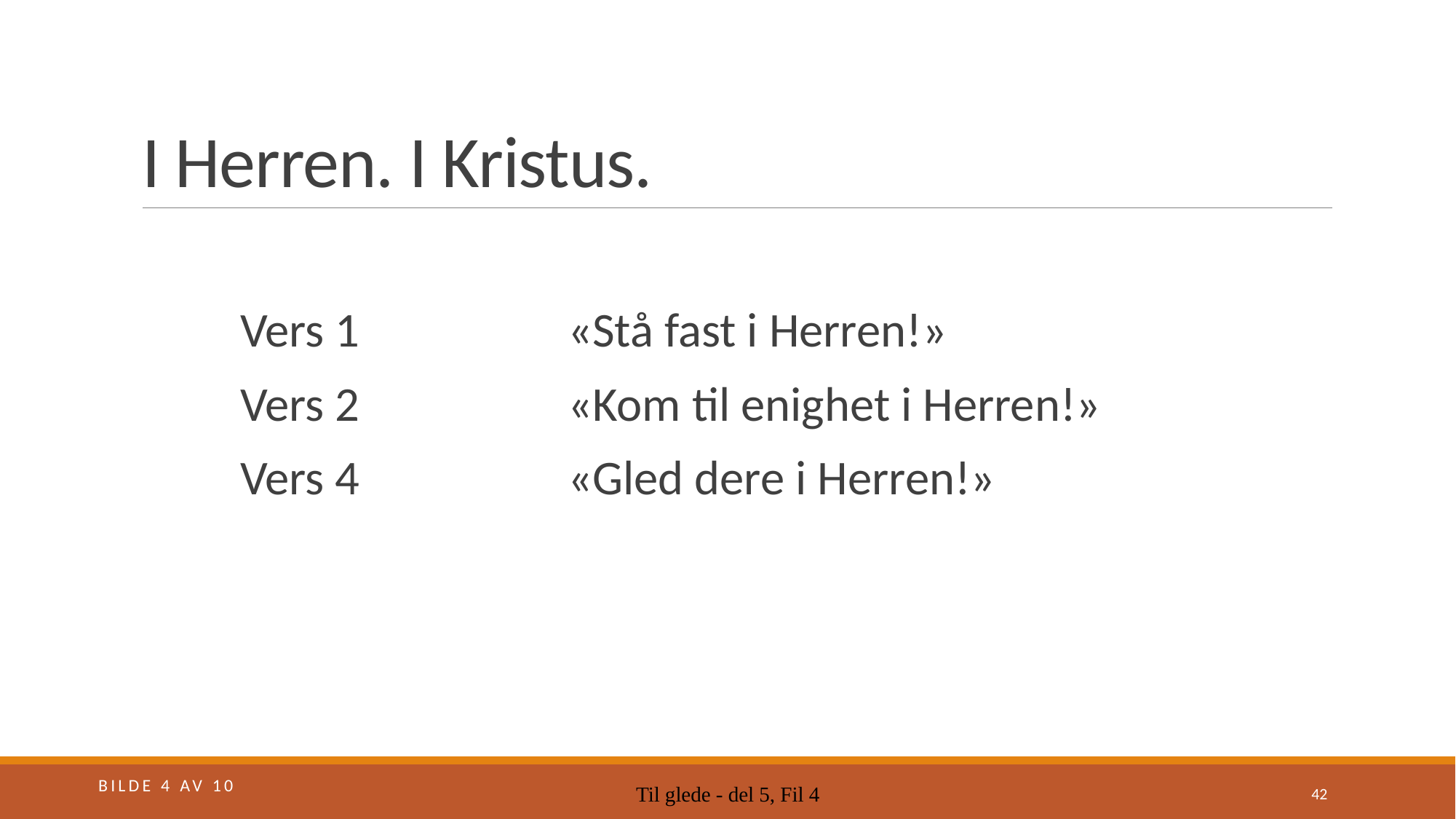

# I Herren. I Kristus.

	Vers 1		«Stå fast i Herren!»
	Vers 2		«Kom til enighet i Herren!»
	Vers 4		«Gled dere i Herren!»
Bilde 4 av 10
Til glede - del 5, Fil 4
42